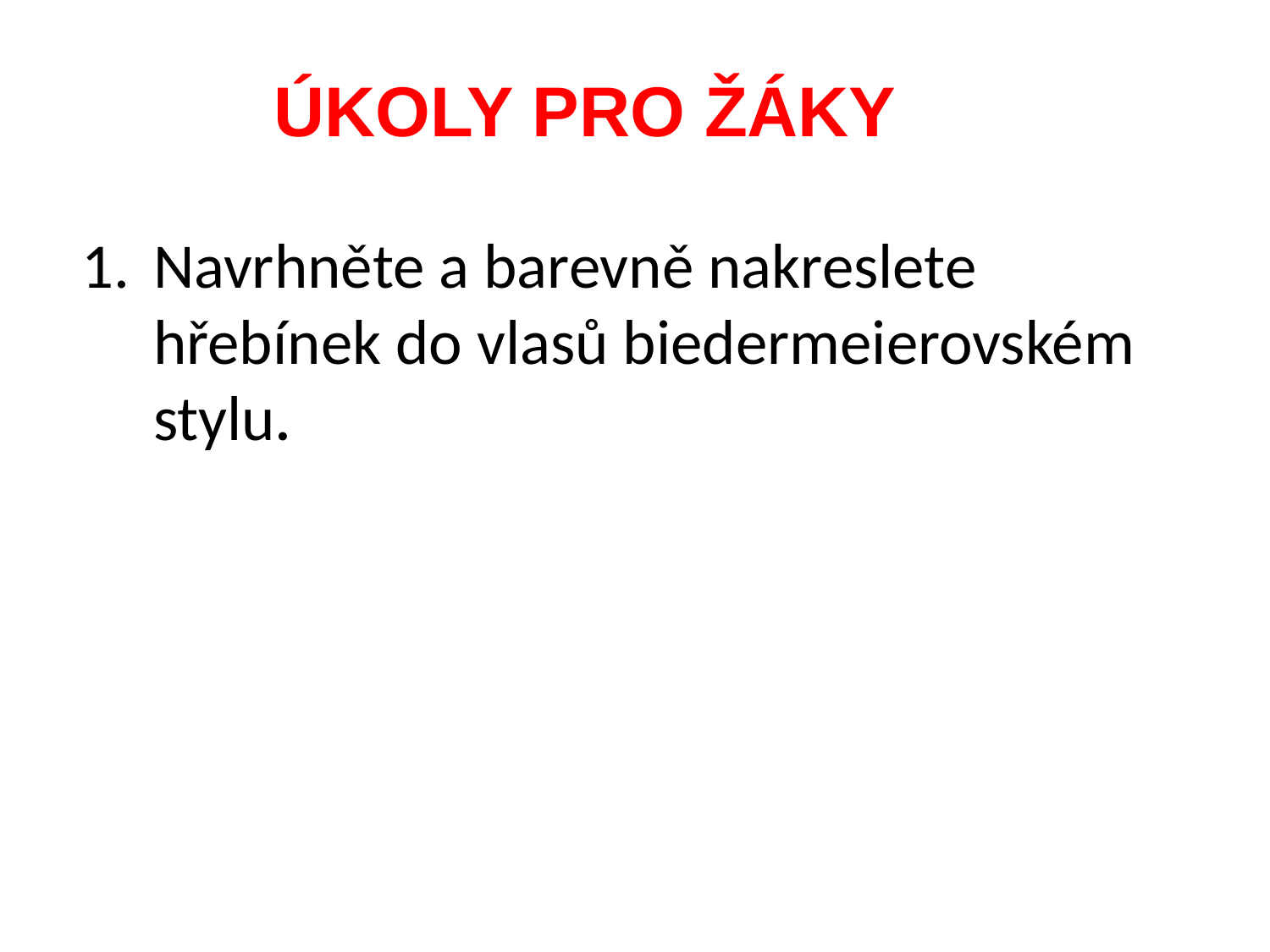

ÚKOLY PRO ŽÁKY
Navrhněte a barevně nakreslete hřebínek do vlasů biedermeierovském stylu.